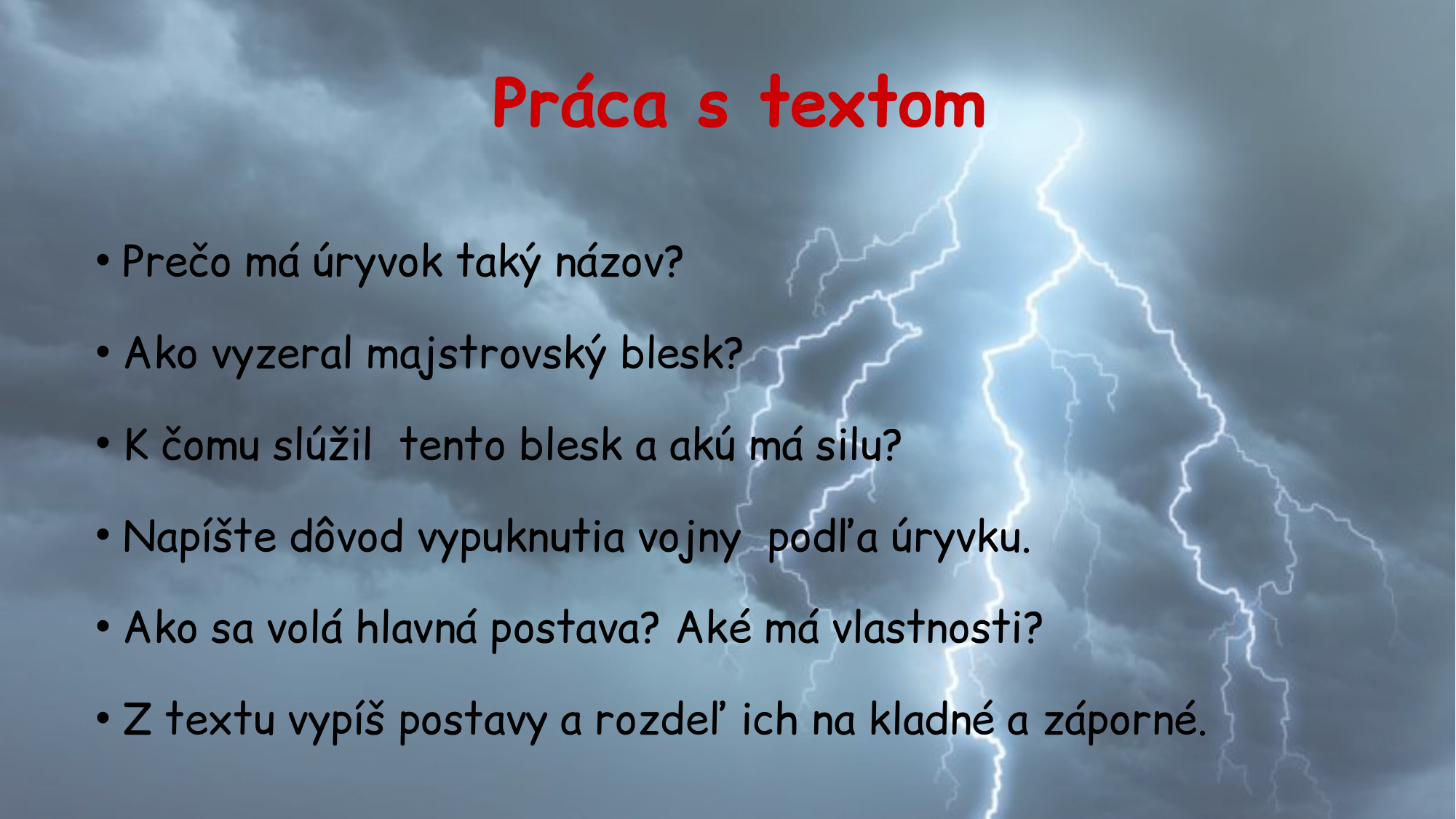

# Práca s textom
Prečo má úryvok taký názov?
Ako vyzeral majstrovský blesk?
K čomu slúžil  tento blesk a akú má silu?
Napíšte dôvod vypuknutia vojny  podľa úryvku.
Ako sa volá hlavná postava? Aké má vlastnosti?
Z textu vypíš postavy a rozdeľ ich na kladné a záporné.